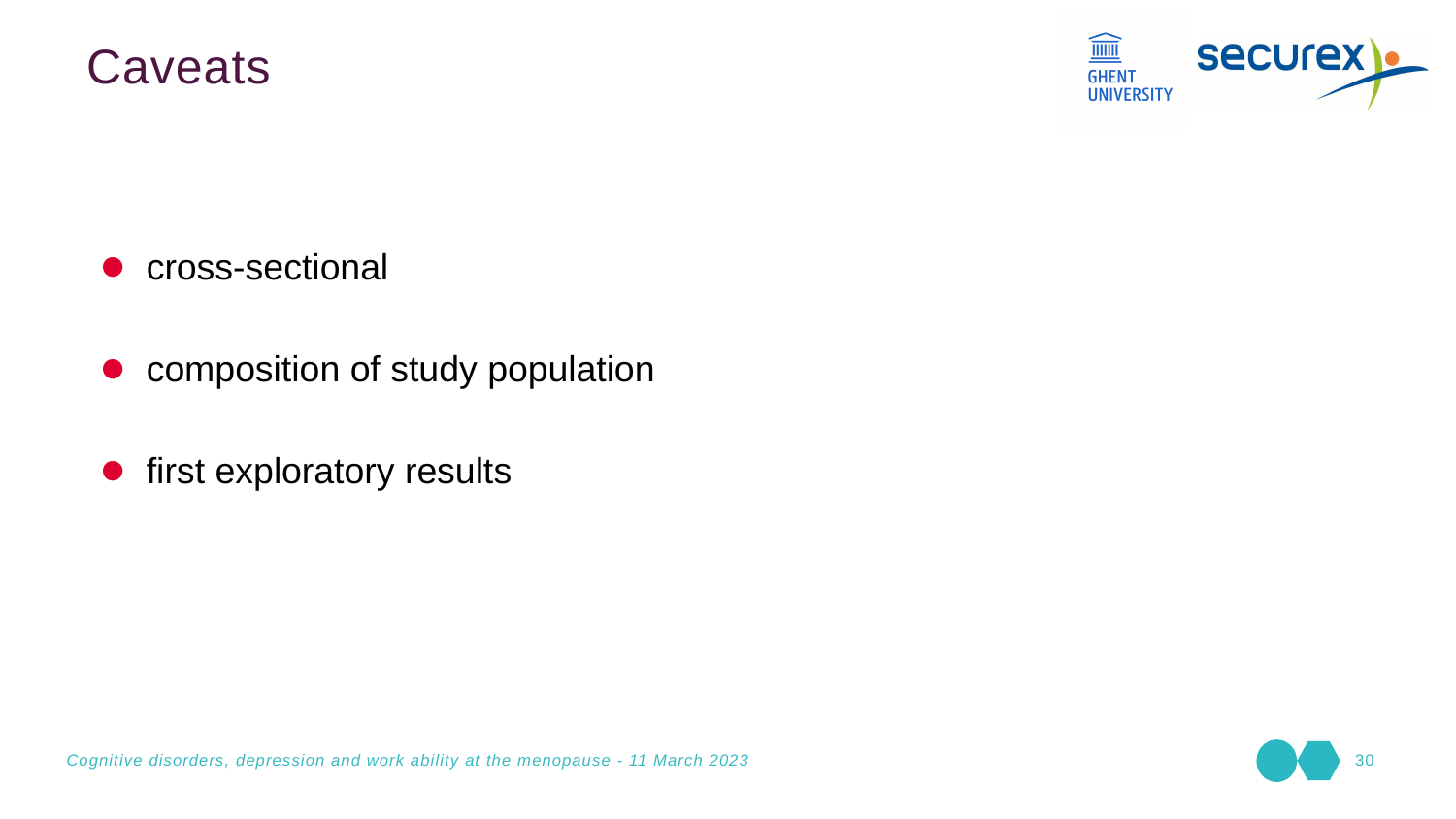

Caveats
cross-sectional

composition of study population

first exploratory results
Cognitive disorders, depression and work ability at the menopause - 11 March 2023
30